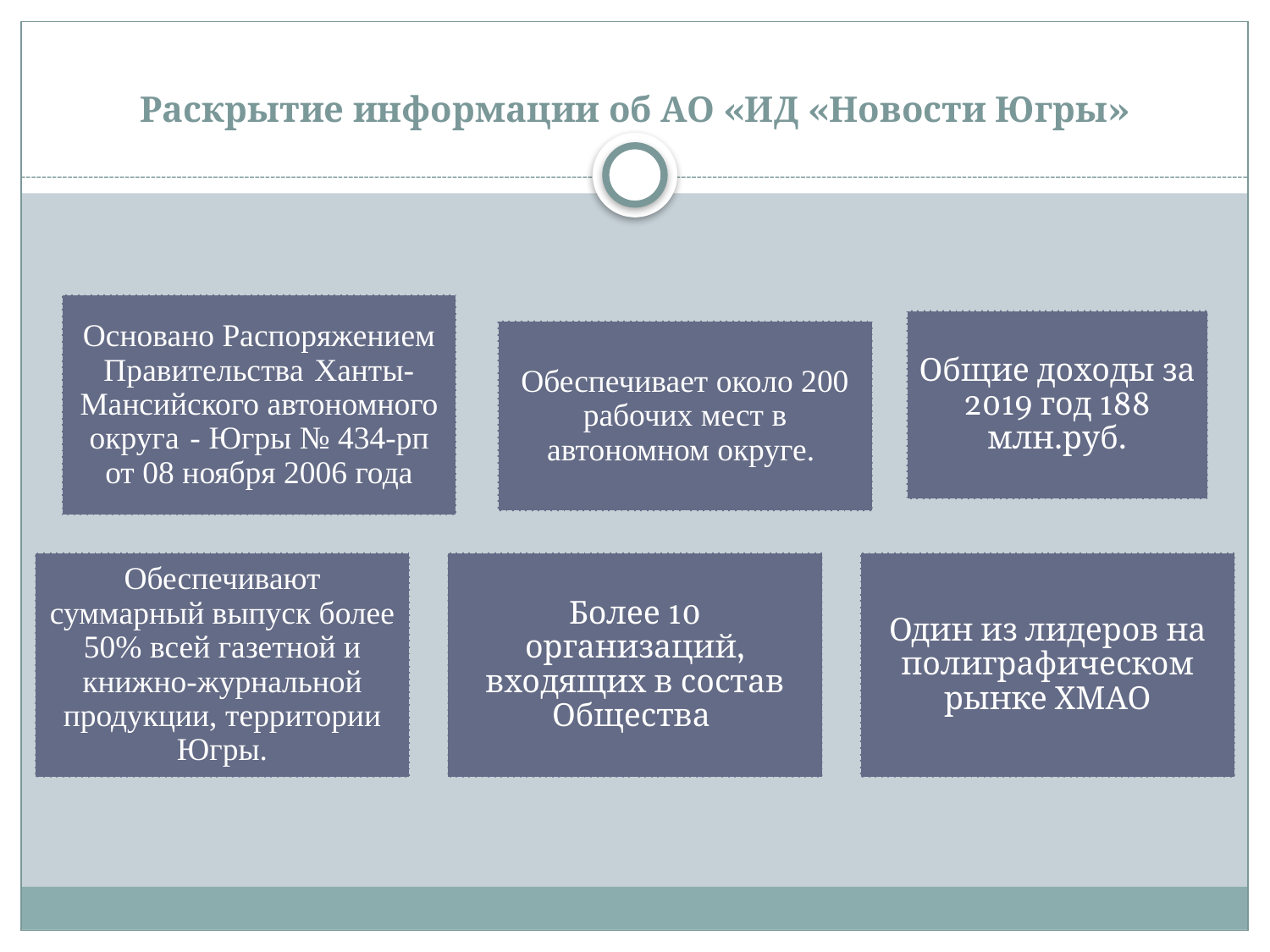

# Раскрытие информации об АО «ИД «Новости Югры»
Основано Распоряжением Правительства  Ханты-Мансийского автономного округа  - Югры № 434-рп от 08 ноября 2006 года
Обеспечивает около 200 рабочих мест в автономном округе.
Общие доходы за 2019 год 188 млн.руб.
Обеспечивают суммарный выпуск более 50% всей газетной и книжно-журнальной продукции, территории Югры.
Более 10 организаций, входящих в состав Общества
Один из лидеров на полиграфическом рынке ХМАО